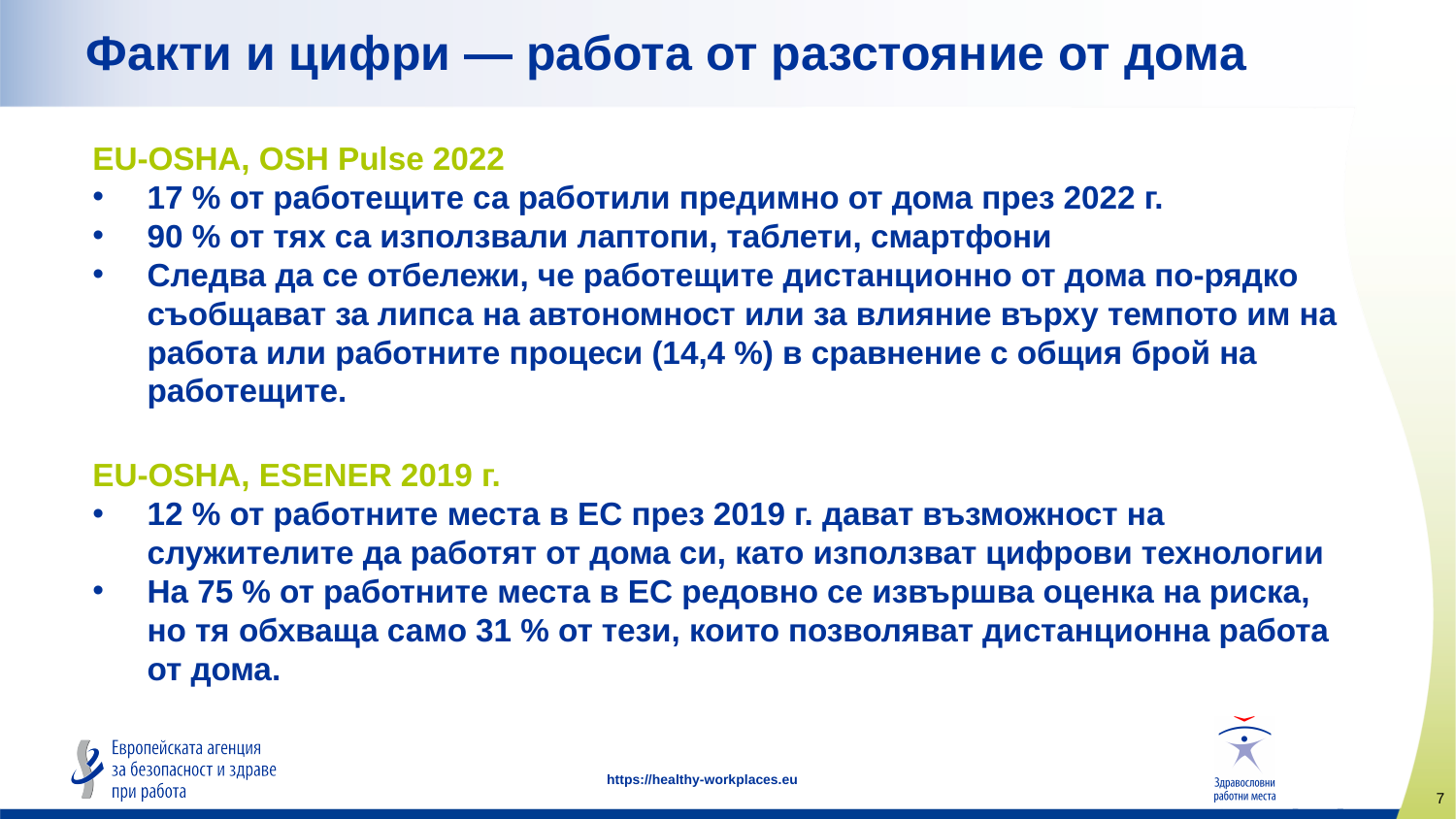

# Факти и цифри — работа от разстояние от дома
EU-OSHA, OSH Pulse 2022
17 % от работeщите са работили предимно от дома през 2022 г.
90 % от тях са използвали лаптопи, таблети, смартфони
Следва да се отбележи, че работещите дистанционно от дома по-рядко съобщават за липса на автономност или за влияние върху темпото им на работа или работните процеси (14,4 %) в сравнение с общия брой на работещите.

EU-OSHA, ESENER 2019 г.
12 % от работните места в ЕС през 2019 г. дават възможност на служителите да работят от дома си, като използват цифрови технологии
На 75 % от работните места в ЕС редовно се извършва оценка на риска, но тя обхваща само 31 % от тези, които позволяват дистанционна работа от дома.